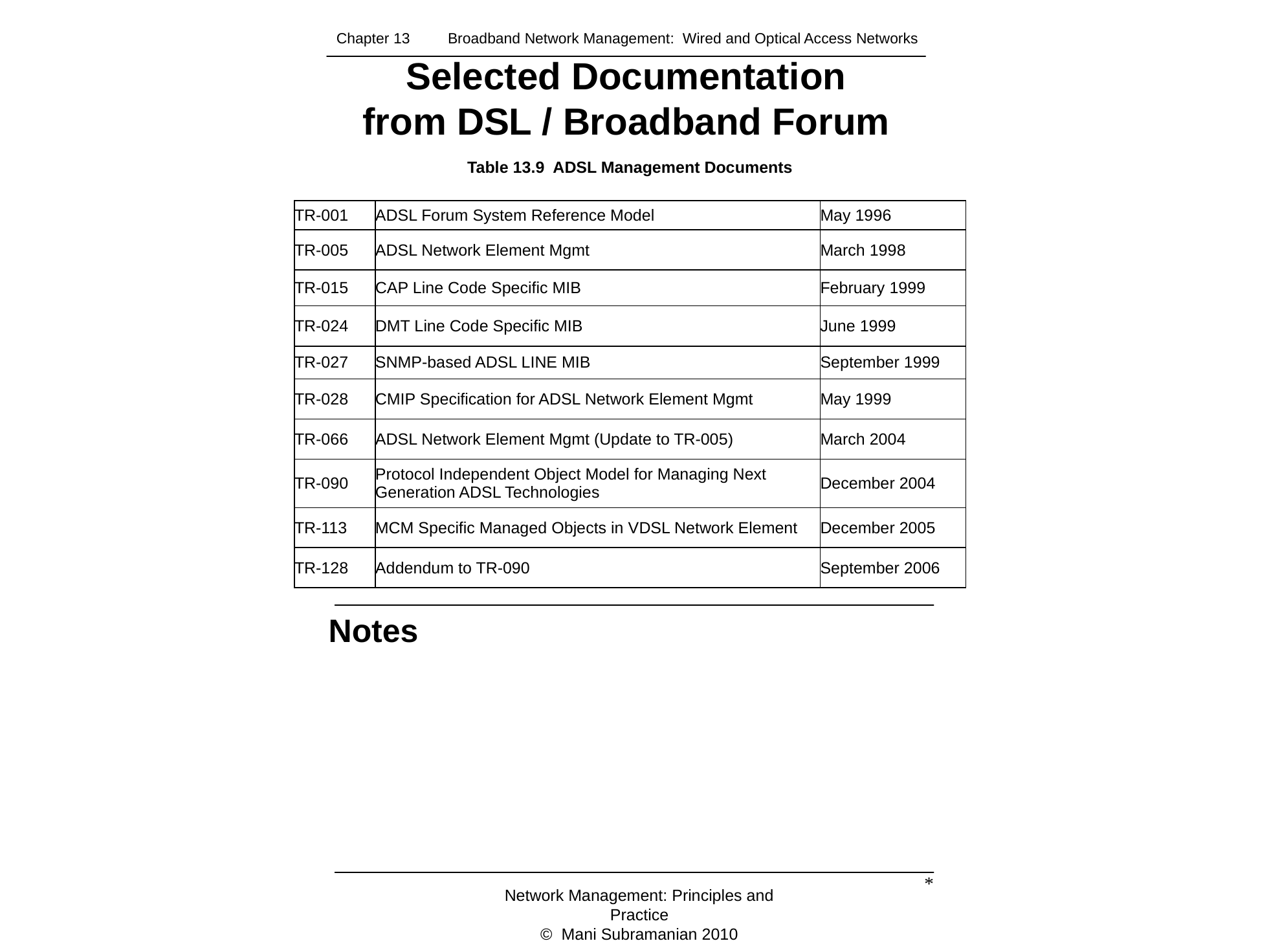

Chapter 13         Broadband Network Management:  Wired and Optical Access Networks

# Selected Documentation from DSL / Broadband Forum
Table 13.9  ADSL Management Documents
| TR-001 | ADSL Forum System Reference Model | May 1996 |
| --- | --- | --- |
| TR-005 | ADSL Network Element Mgmt | March 1998 |
| TR-015 | CAP Line Code Specific MIB | February 1999 |
| TR-024 | DMT Line Code Specific MIB | June 1999 |
| TR-027 | SNMP-based ADSL LINE MIB | September 1999 |
| TR-028 | CMIP Specification for ADSL Network Element Mgmt | May 1999 |
| TR-066 | ADSL Network Element Mgmt (Update to TR-005) | March 2004 |
| TR-090 | Protocol Independent Object Model for Managing Next Generation ADSL Technologies | December 2004 |
| TR-113 | MCM Specific Managed Objects in VDSL Network Element | December 2005 |
| TR-128 | Addendum to TR-090 | September 2006 |
Notes
*
Network Management: Principles and Practice
©  Mani Subramanian 2010